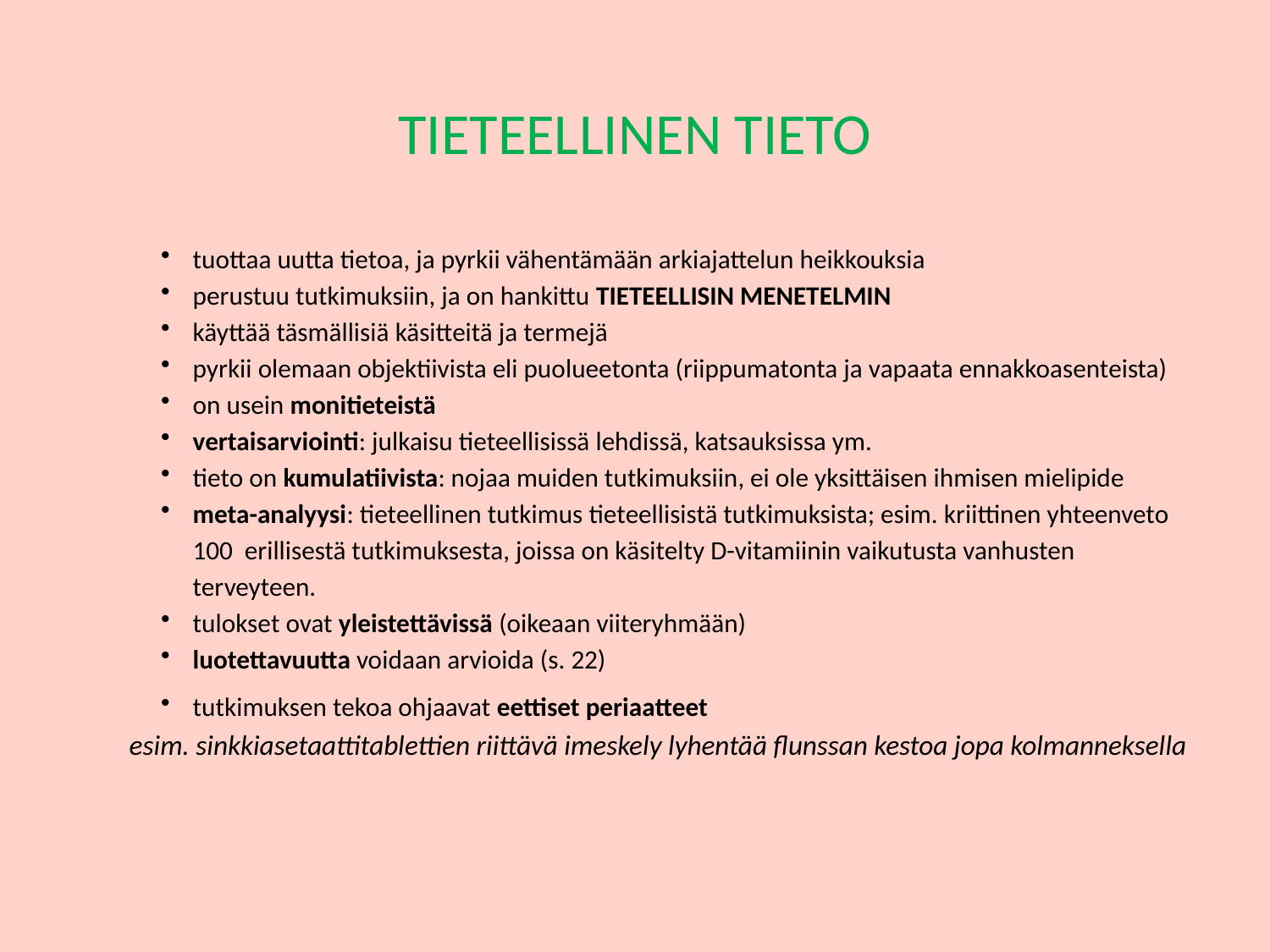

# TIETEELLINEN TIETO
tuottaa uutta tietoa, ja pyrkii vähentämään arkiajattelun heikkouksia
perustuu tutkimuksiin, ja on hankittu TIETEELLISIN MENETELMIN
käyttää täsmällisiä käsitteitä ja termejä
pyrkii olemaan objektiivista eli puolueetonta (riippumatonta ja vapaata ennakkoasenteista)
on usein monitieteistä
vertaisarviointi: julkaisu tieteellisissä lehdissä, katsauksissa ym.
tieto on kumulatiivista: nojaa muiden tutkimuksiin, ei ole yksittäisen ihmisen mielipide
meta-analyysi: tieteellinen tutkimus tieteellisistä tutkimuksista; esim. kriittinen yhteenveto 100  erillisestä tutkimuksesta, joissa on käsitelty D-vitamiinin vaikutusta vanhusten terveyteen.
tulokset ovat yleistettävissä (oikeaan viiteryhmään)
luotettavuutta voidaan arvioida (s. 22)
tutkimuksen tekoa ohjaavat eettiset periaatteet
esim. sinkkiasetaattitablettien riittävä imeskely lyhentää flunssan kestoa jopa kolmanneksella